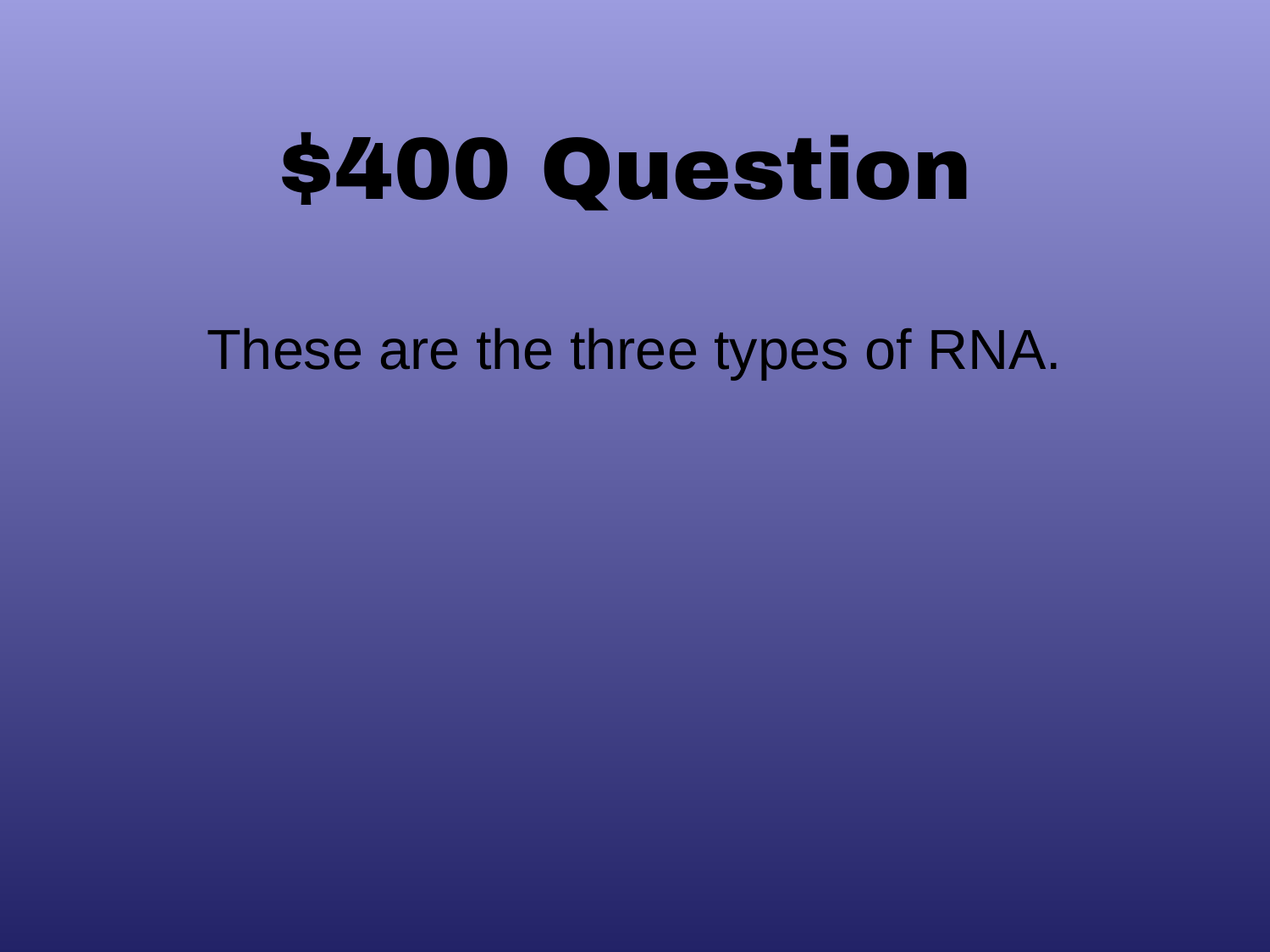

# $400 Question
These are the three types of RNA.